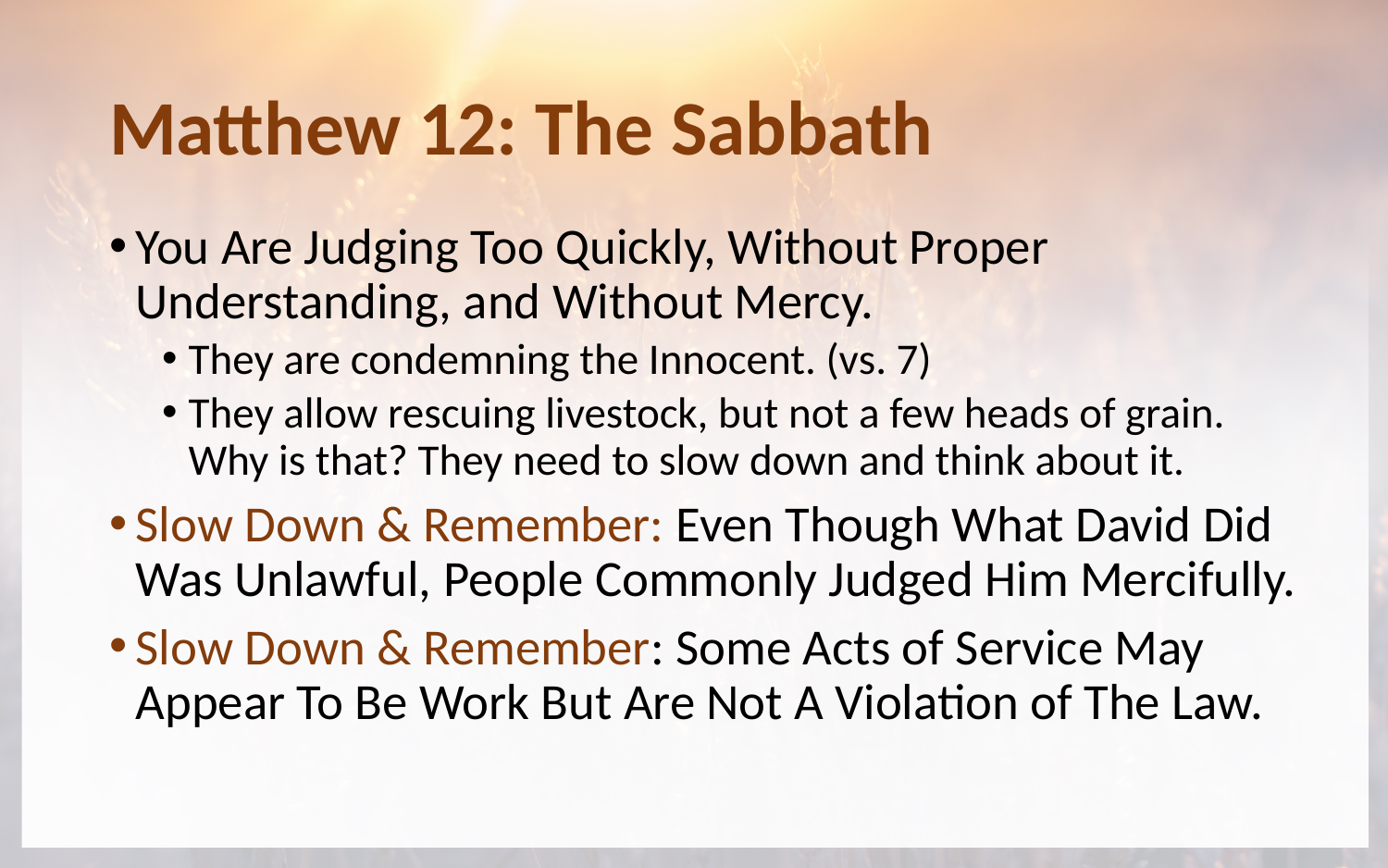

# Matthew 12: The Sabbath
You Are Judging Too Quickly, Without Proper Understanding, and Without Mercy.
They are condemning the Innocent. (vs. 7)
They allow rescuing livestock, but not a few heads of grain. Why is that? They need to slow down and think about it.
Slow Down & Remember: Even Though What David Did Was Unlawful, People Commonly Judged Him Mercifully.
Slow Down & Remember: Some Acts of Service May Appear To Be Work But Are Not A Violation of The Law.